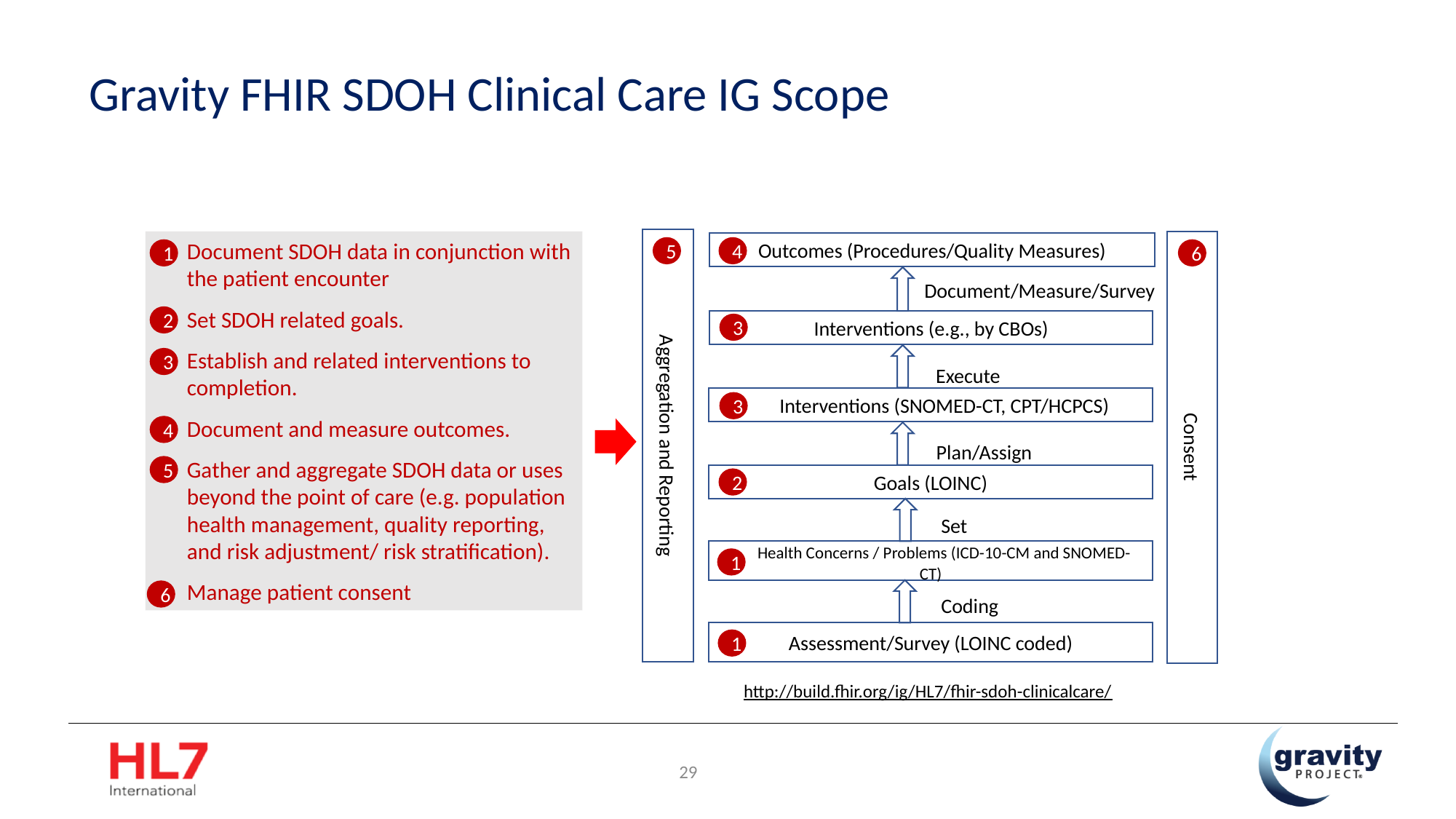

Gravity FHIR SDOH Clinical Care IG Scope
Document SDOH data in conjunction with the patient encounter
Set SDOH related goals.
Establish and related interventions to completion.
Document and measure outcomes.
Gather and aggregate SDOH data or uses beyond the point of care (e.g. population health management, quality reporting, and risk adjustment/ risk stratification).
Manage patient consent
Outcomes (Procedures/Quality Measures)
5
4
1
6

Document/Measure/Survey
2
Interventions (e.g., by CBOs)
3

3
Execute
      Interventions (SNOMED-CT, CPT/HCPCS)
3
4

Aggregation and Reporting
Consent

Plan/Assign
5
Goals (LOINC)
2

Set
      Health Concerns / Problems (ICD-10-CM and SNOMED-CT)
1

6
Coding
Assessment/Survey (LOINC coded)
1
http://build.fhir.org/ig/HL7/fhir-sdoh-clinicalcare/
29